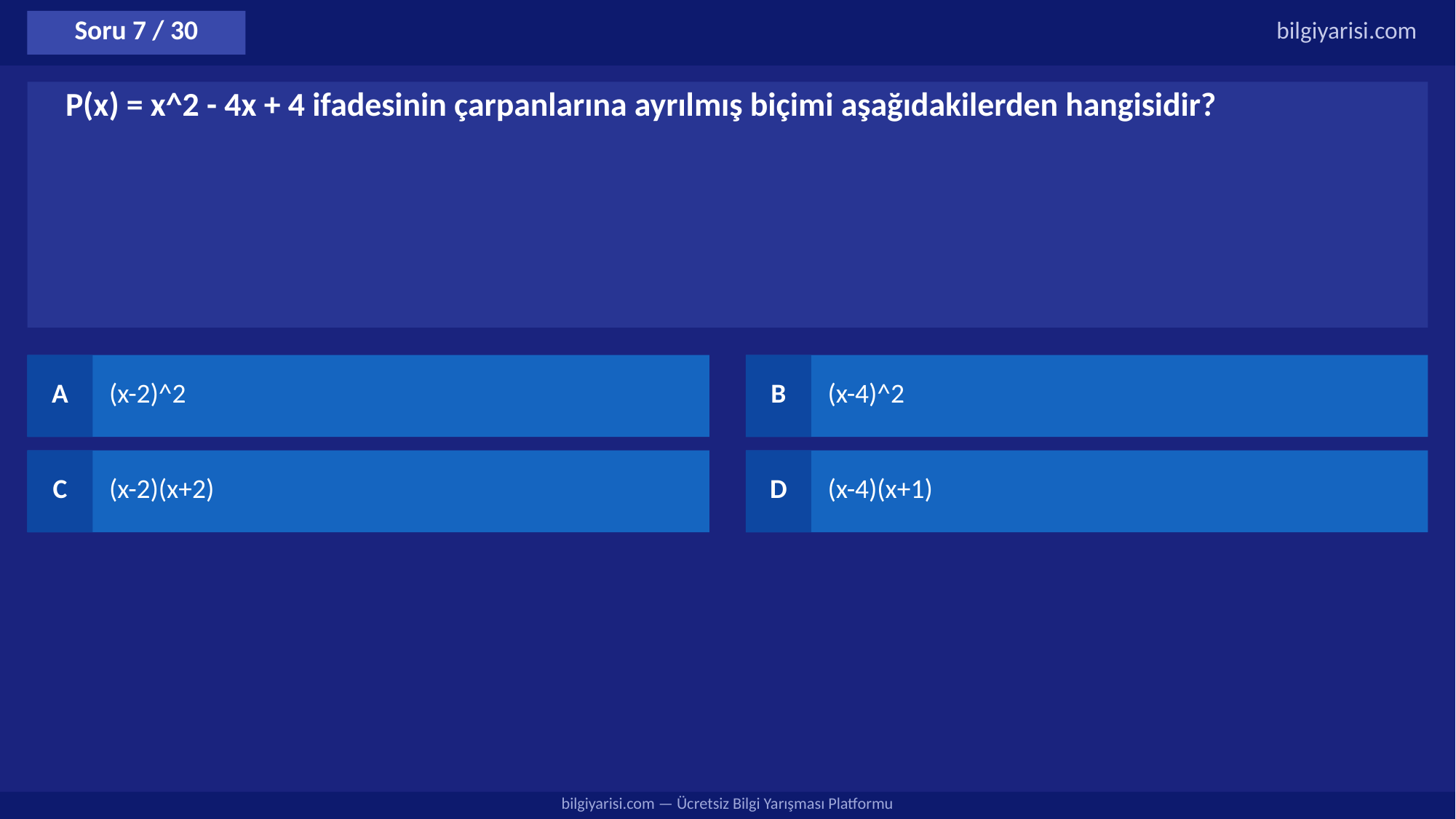

Soru 7 / 30
bilgiyarisi.com

P(x) = x^2 - 4x + 4 ifadesinin çarpanlarına ayrılmış biçimi aşağıdakilerden hangisidir?

A
(x-2)^2

B
(x-4)^2

C
(x-2)(x+2)

D
(x-4)(x+1)
bilgiyarisi.com — Ücretsiz Bilgi Yarışması Platformu